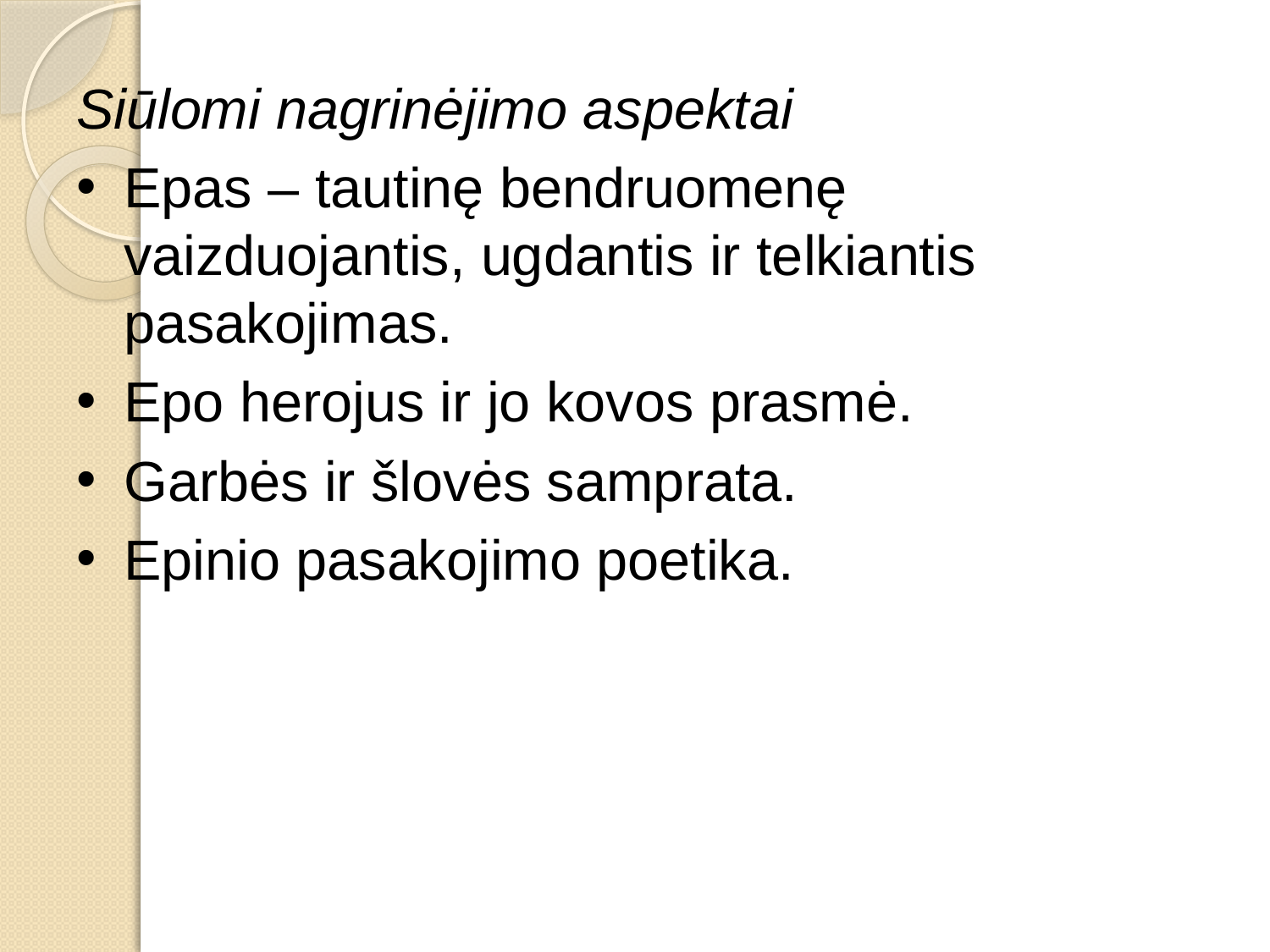

Siūlomi nagrinėjimo aspektai
Epas – tautinę bendruomenę vaizduojantis, ugdantis ir telkiantis pasakojimas.
Epo herojus ir jo kovos prasmė.
Garbės ir šlovės samprata.
Epinio pasakojimo poetika.